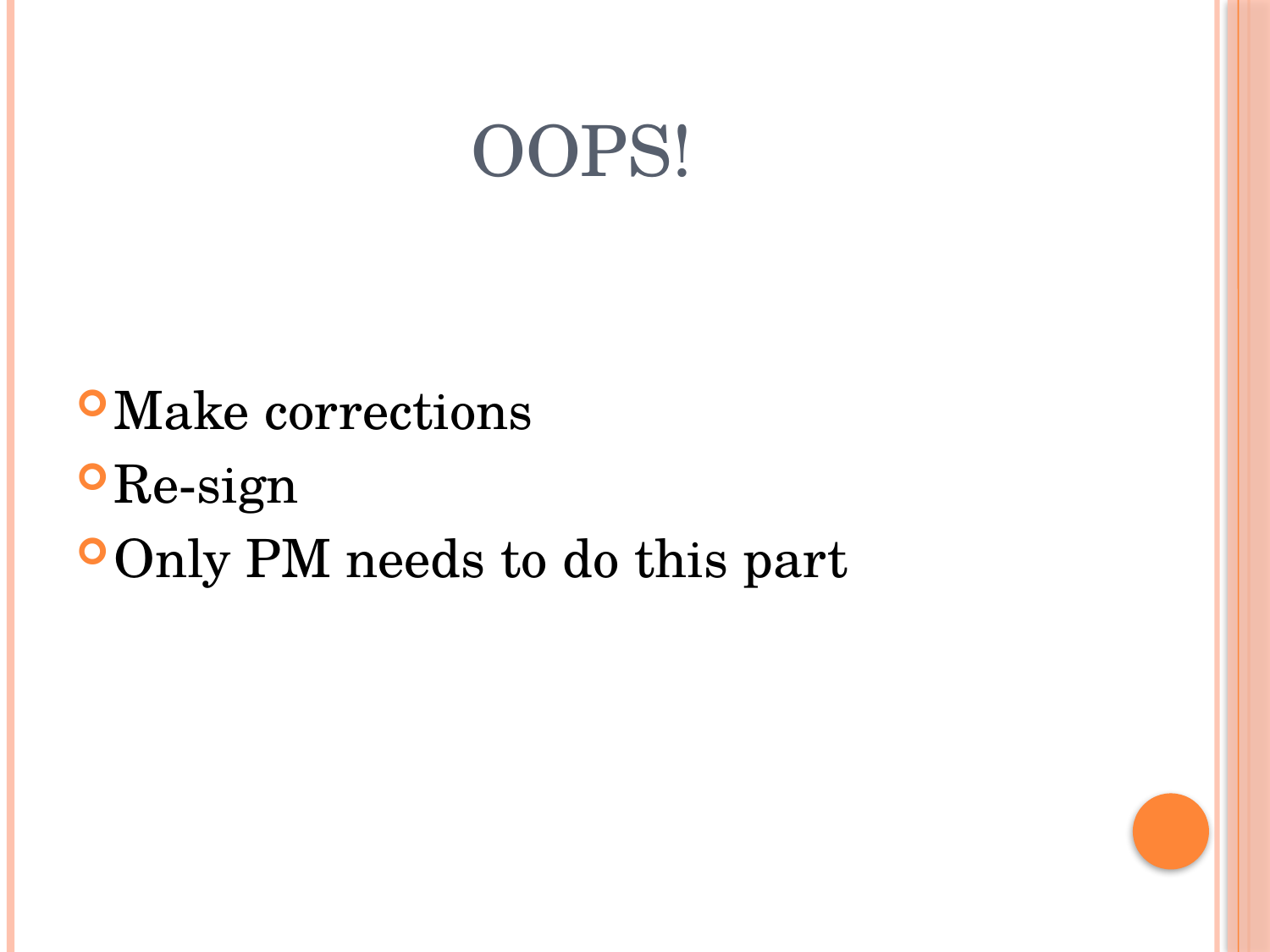

# Oops!

Make corrections
Re-sign
Only PM needs to do this part